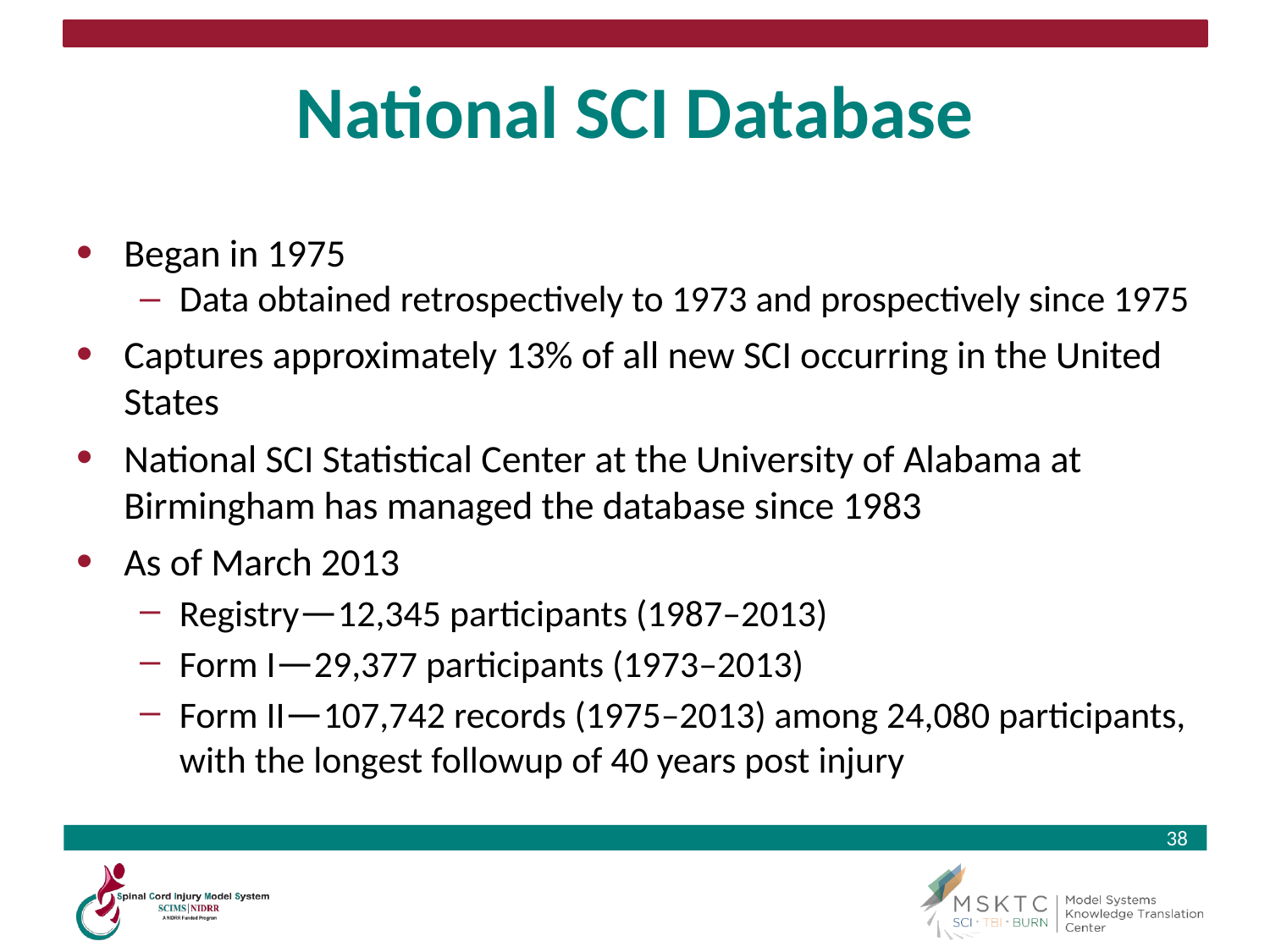

# National SCI Database
Began in 1975
Data obtained retrospectively to 1973 and prospectively since 1975
Captures approximately 13% of all new SCI occurring in the United States
National SCI Statistical Center at the University of Alabama at Birmingham has managed the database since 1983
As of March 2013
Registry—12,345 participants (1987–2013)
Form I—29,377 participants (1973–2013)
Form II—107,742 records (1975–2013) among 24,080 participants, with the longest followup of 40 years post injury